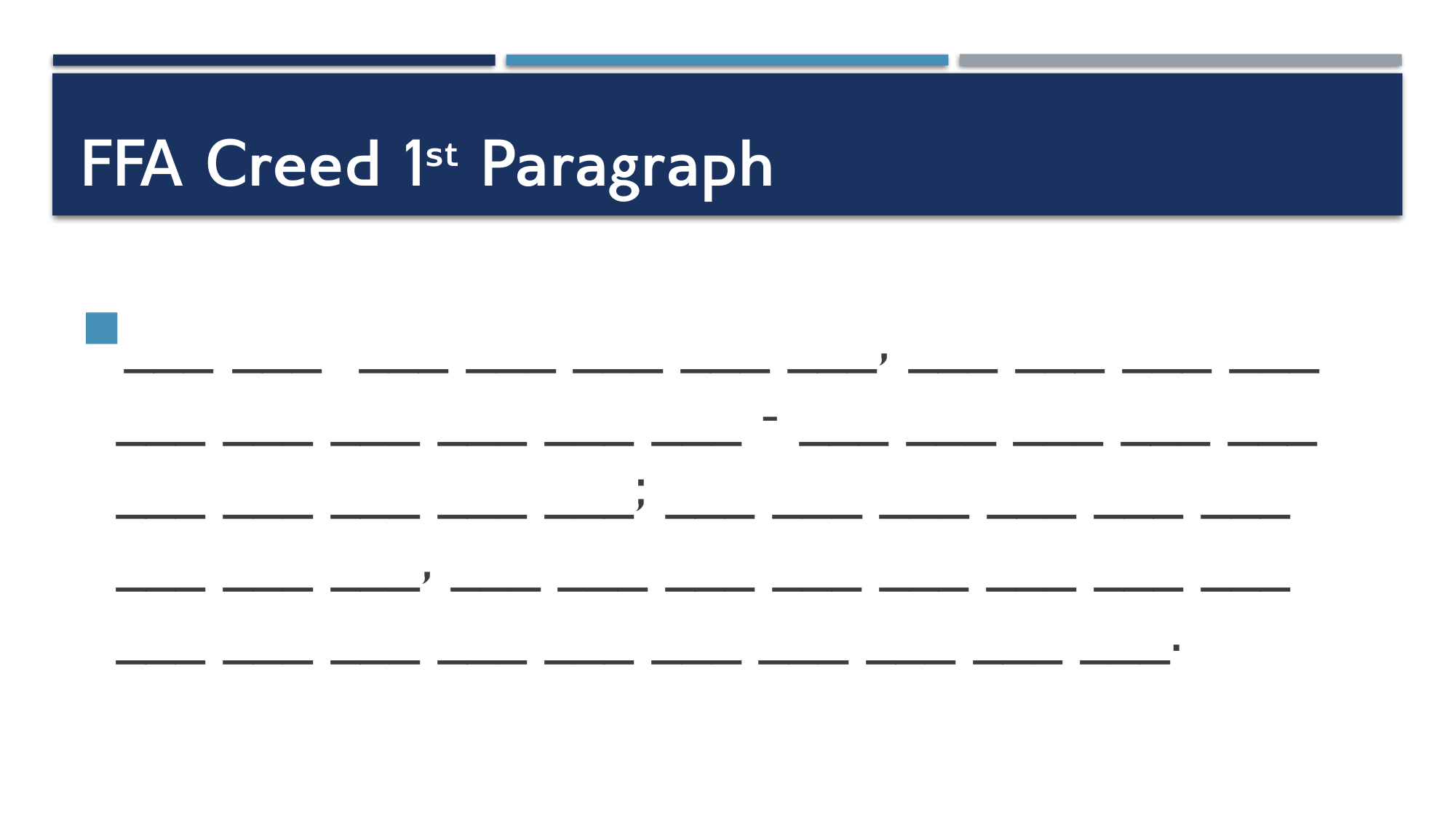

# FFA Creed 1st Paragraph
___ ___  ___ ___ ___ ___ ___, ___ ___ ___ ___ ___ ___ ___ ___ ___ ___ - ___ ___ ___ ___ ___ ___ ___ ___ ___ ___; ___ ___ ___ ___ ___ ___ ___ ___ ___, ___ ___ ___ ___ ___ ___ ___ ___ ___ ___ ___ ___ ___ ___ ___ ___ ___ ___.